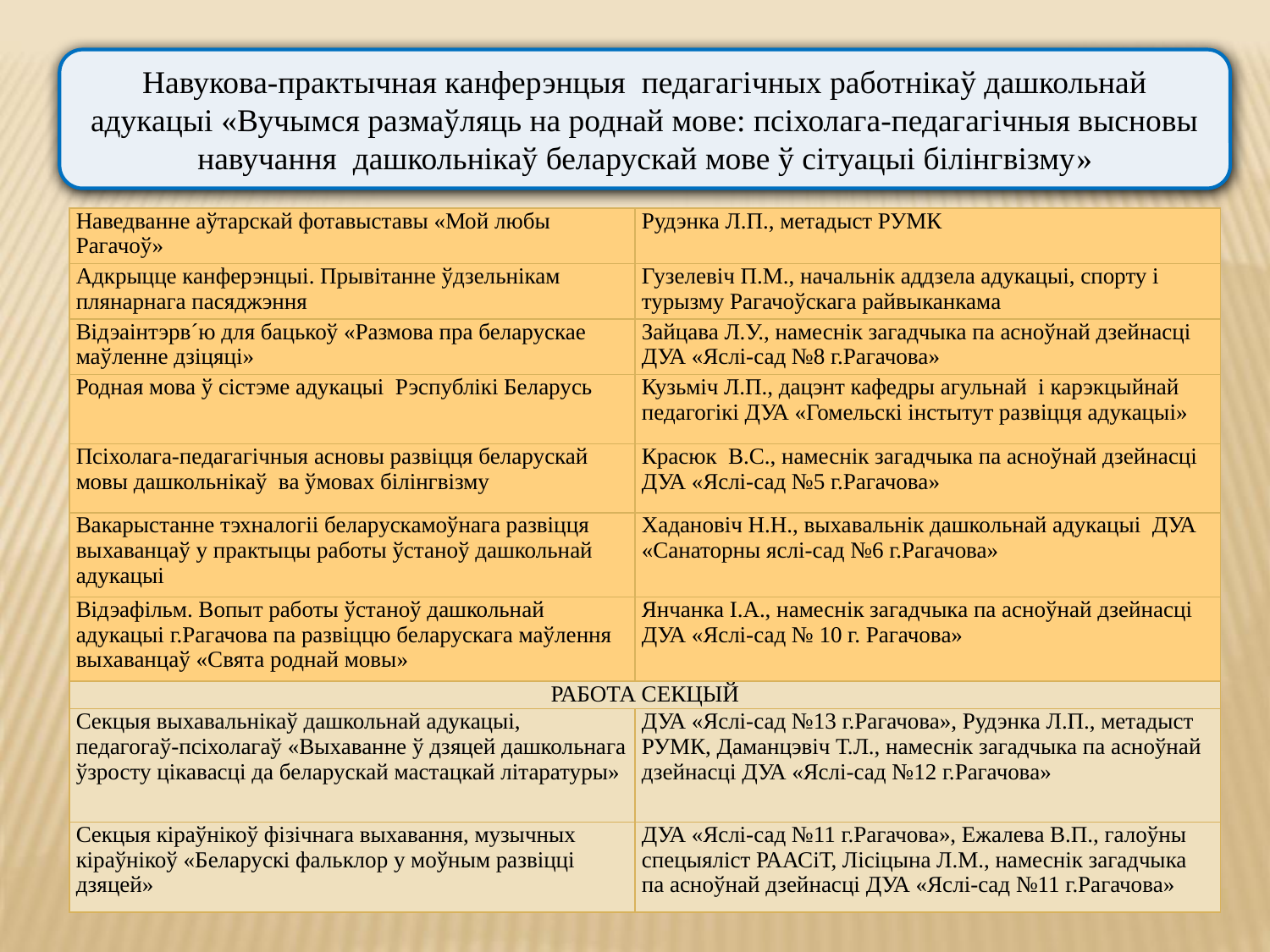

Навукова-практычная канферэнцыя  педагагічных работнікаў дашкольнай адукацыі «Вучымся размаўляць на роднай мове: псіхолага-педагагічныя высновы навучання  дашкольнікаў беларускай мове ў сітуацыі білінгвізму»
| Наведванне аўтарскай фотавыставы «Мой любы Рагачоў» | Рудэнка Л.П., метадыст РУМК |
| --- | --- |
| Адкрыцце канферэнцыі. Прывітанне ўдзельнікам плянарнага пасяджэння | Гузелевіч П.М., начальнік аддзела адукацыі, спорту і турызму Рагачоўскага райвыканкама |
| Відэаінтэрв´ю для бацькоў «Размова пра беларускае маўленне дзіцяці» | Зайцава Л.У., намеснік загадчыка па асноўнай дзейнасці ДУА «Яслі-сад №8 г.Рагачова» |
| Родная мова ў сістэме адукацыі Рэспублікі Беларусь | Кузьміч Л.П., дацэнт кафедры агульнай і карэкцыйнай педагогікі ДУА «Гомельскі інстытут развіцця адукацыі» |
| Псіхолага-педагагічныя асновы развіцця беларускай мовы дашкольнікаў ва ўмовах білінгвізму | Красюк В.С., намеснік загадчыка па асноўнай дзейнасці ДУА «Яслі-сад №5 г.Рагачова» |
| Вакарыстанне тэхналогіі беларускамоўнага развіцця выхаванцаў у практыцы работы ўстаноў дашкольнай адукацыі | Хадановіч Н.Н., выхавальнік дашкольнай адукацыі ДУА «Санаторны яслі-сад №6 г.Рагачова» |
| Відэафільм. Вопыт работы ўстаноў дашкольнай адукацыі г.Рагачова па развіццю беларускага маўлення выхаванцаў «Свята роднай мовы» | Янчанка І.А., намеснік загадчыка па асноўнай дзейнасці ДУА «Яслі-сад № 10 г. Рагачова» |
| РАБОТА СЕКЦЫЙ |  |
| Секцыя выхавальнікаў дашкольнай адукацыі, педагогаў-псіхолагаў «Выхаванне ў дзяцей дашкольнага ўзросту цікавасці да беларускай мастацкай літаратуры» | ДУА «Яслі-сад №13 г.Рагачова», Рудэнка Л.П., метадыст РУМК, Даманцэвіч Т.Л., намеснік загадчыка па асноўнай дзейнасці ДУА «Яслі-сад №12 г.Рагачова» |
| Секцыя кіраўнікоў фізічнага выхавання, музычных кіраўнікоў «Беларускі фальклор у моўным развіцці дзяцей» | ДУА «Яслі-сад №11 г.Рагачова», Ежалева В.П., галоўны спецыяліст РААСіТ, Лісіцына Л.М., намеснік загадчыка па асноўнай дзейнасці ДУА «Яслі-сад №11 г.Рагачова» |